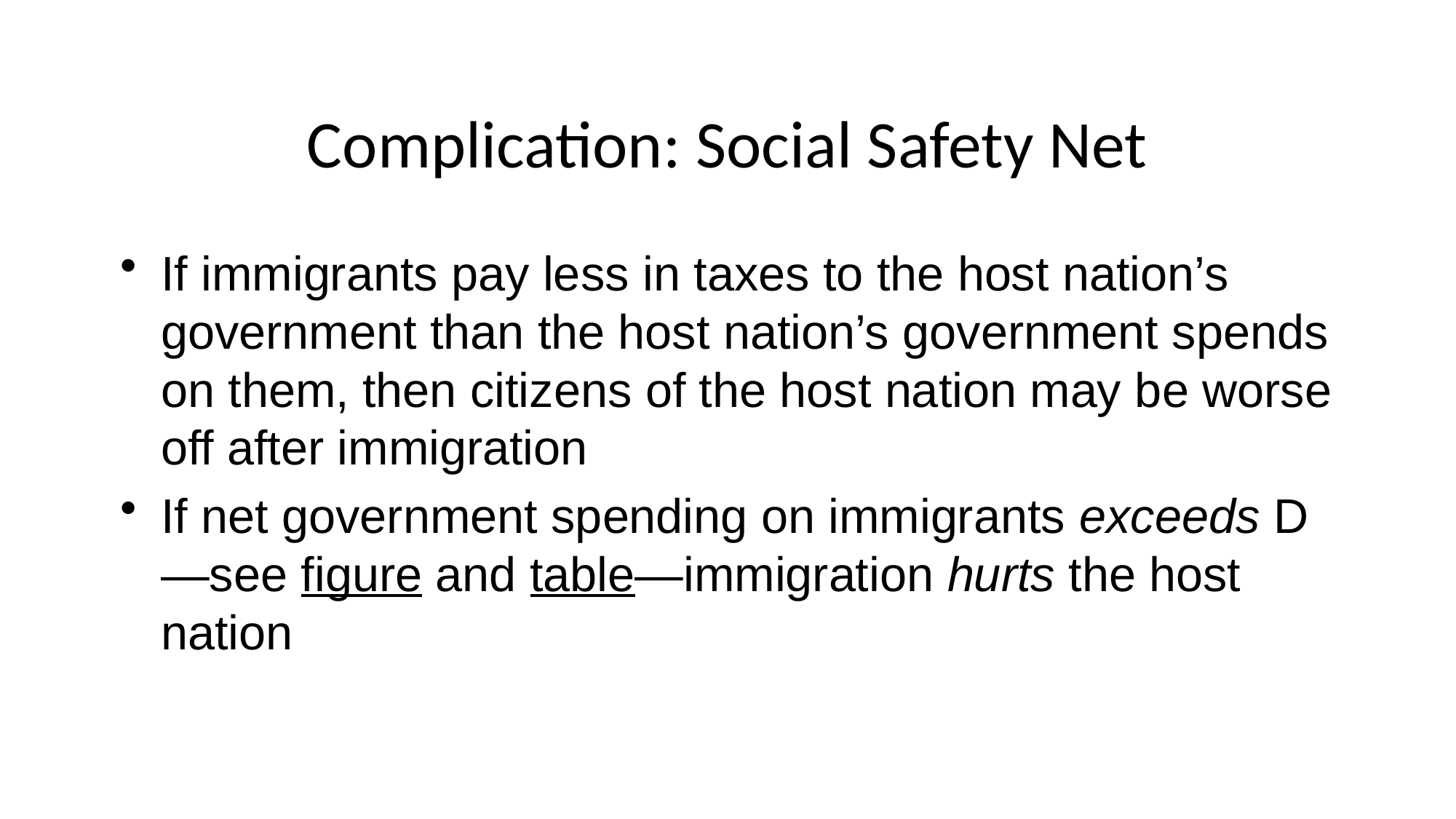

# Complication: Social Safety Net
If immigrants pay less in taxes to the host nation’s government than the host nation’s government spends on them, then citizens of the host nation may be worse off after immigration
If net government spending on immigrants exceeds D—see figure and table—immigration hurts the host nation